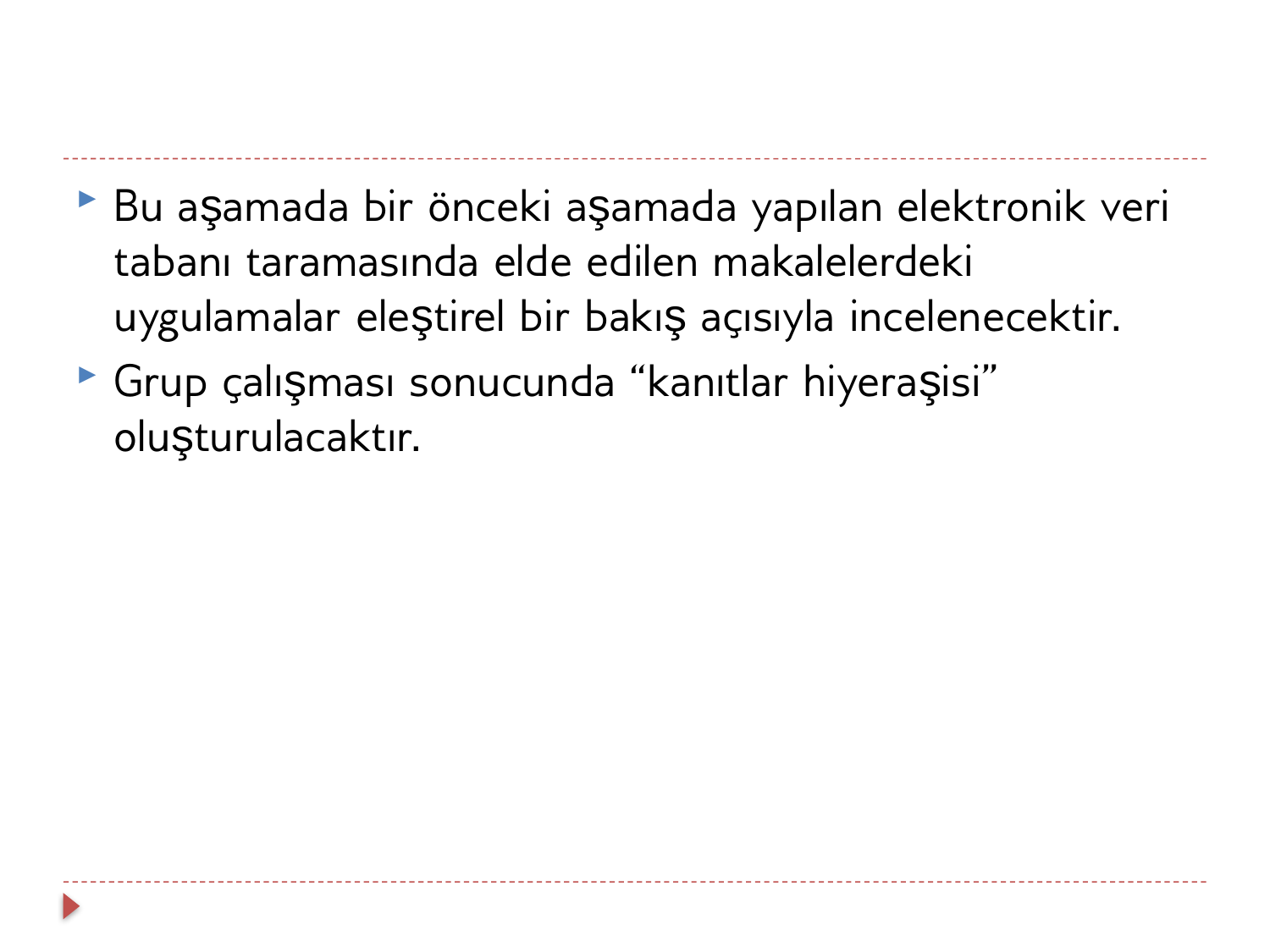

Bu aşamada bir önceki aşamada yapılan elektronik veri tabanı taramasında elde edilen makalelerdeki uygulamalar eleştirel bir bakış açısıyla incelenecektir.
Grup çalışması sonucunda “kanıtlar hiyeraşisi” oluşturulacaktır.